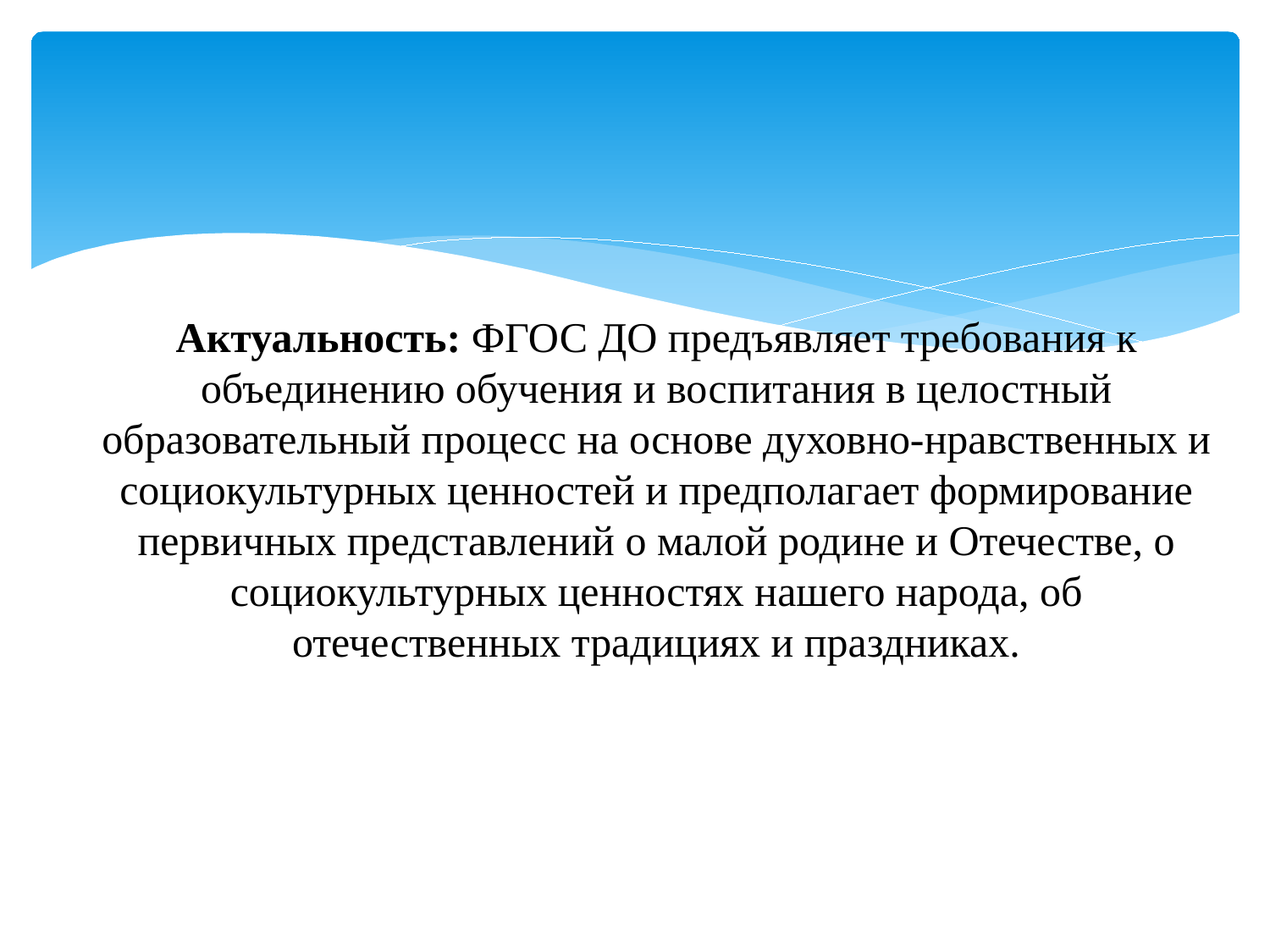

# Актуальность: ФГОС ДО предъявляет требования к объединению обучения и воспитания в целостный образовательный процесс на основе духовно-нравственных и социокультурных ценностей и предполагает формирование первичных представлений о малой родине и Отечестве, о социокультурных ценностях нашего народа, об отечественных традициях и праздниках.